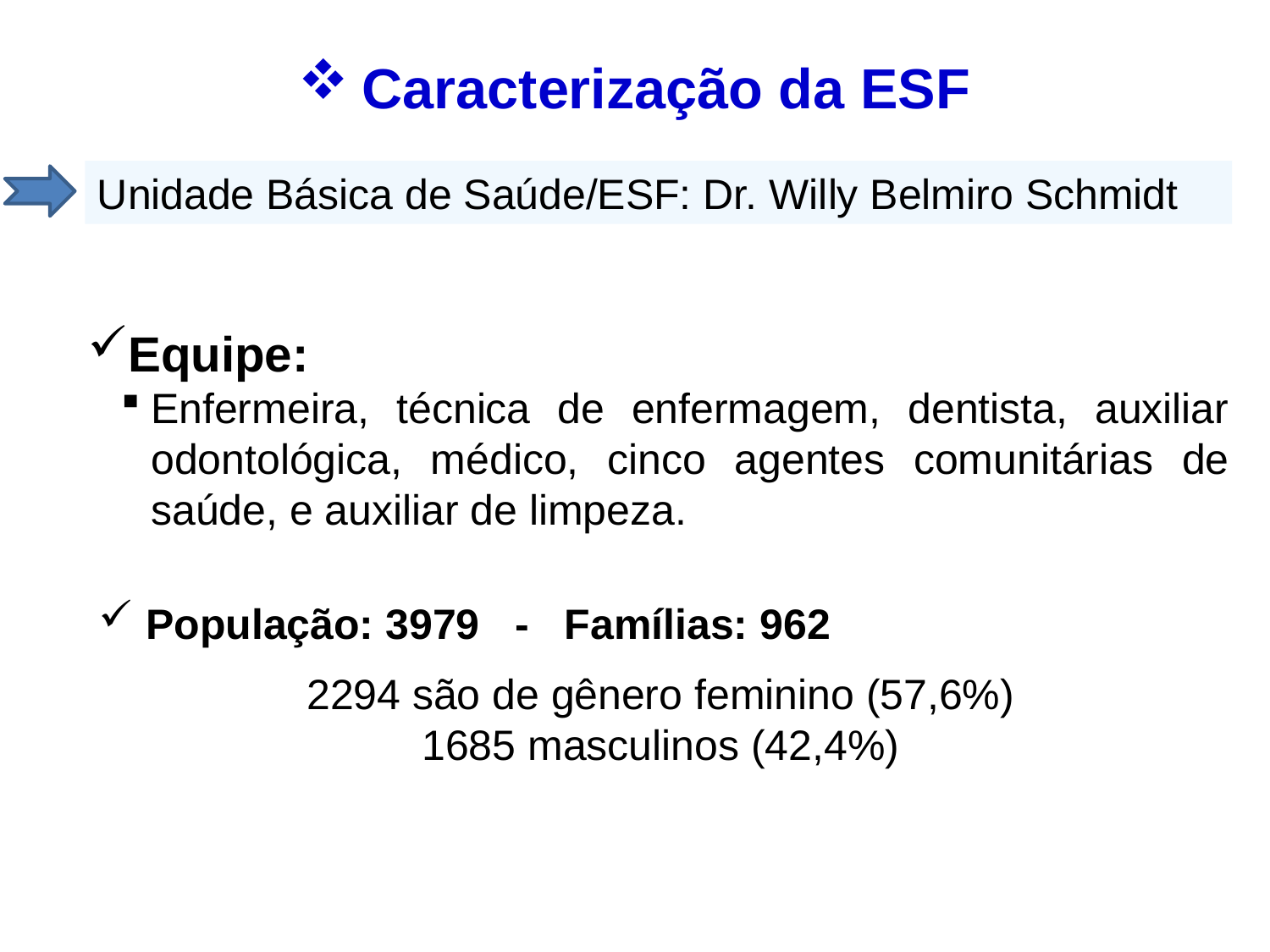

Caracterização da ESF
Unidade Básica de Saúde/ESF: Dr. Willy Belmiro Schmidt

Equipe:
Enfermeira, técnica de enfermagem, dentista, auxiliar odontológica, médico, cinco agentes comunitárias de saúde, e auxiliar de limpeza.

População: 3979   -   Famílias: 962
2294 são de gênero feminino (57,6%)
1685 masculinos (42,4%)